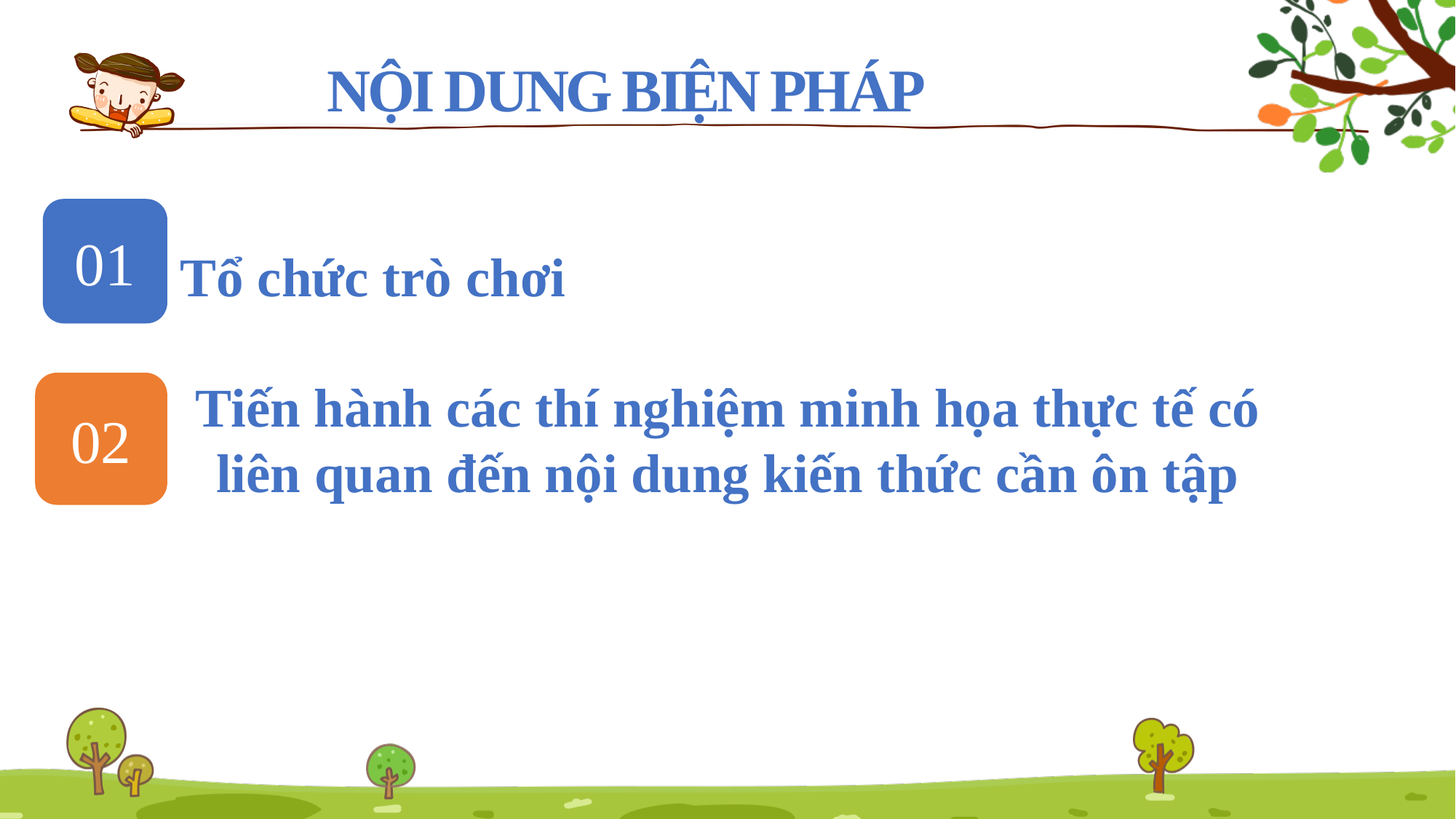

NỘI DUNG BIỆN PHÁP
01
Tổ chức trò chơi
Tiến hành các thí nghiệm minh họa thực tế có liên quan đến nội dung kiến thức cần ôn tập
02